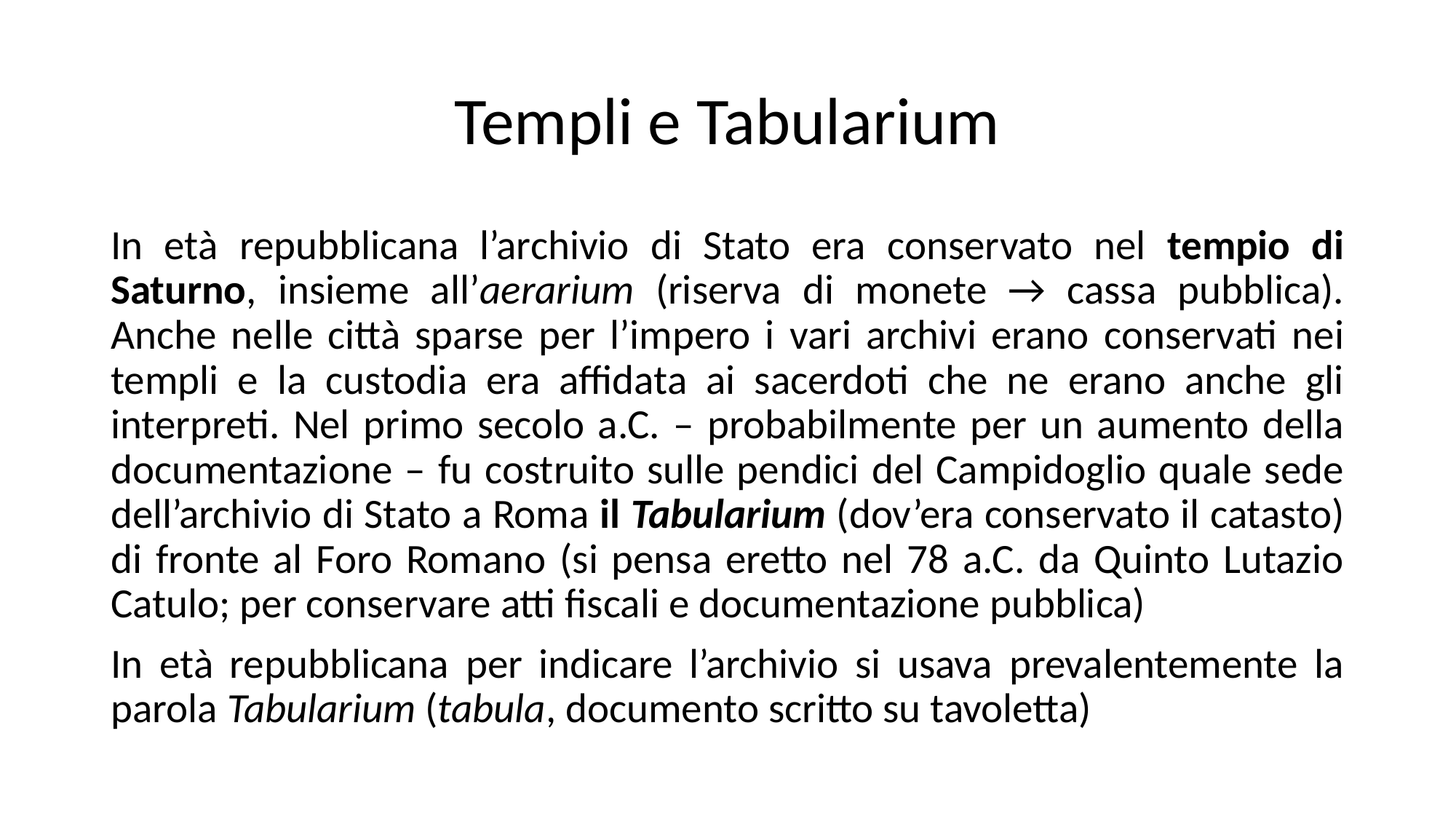

# Templi e Tabularium
In età repubblicana l’archivio di Stato era conservato nel tempio di Saturno, insieme all’aerarium (riserva di monete → cassa pubblica). Anche nelle città sparse per l’impero i vari archivi erano conservati nei templi e la custodia era affidata ai sacerdoti che ne erano anche gli interpreti. Nel primo secolo a.C. – probabilmente per un aumento della documentazione – fu costruito sulle pendici del Campidoglio quale sede dell’archivio di Stato a Roma il Tabularium (dov’era conservato il catasto) di fronte al Foro Romano (si pensa eretto nel 78 a.C. da Quinto Lutazio Catulo; per conservare atti fiscali e documentazione pubblica)
In età repubblicana per indicare l’archivio si usava prevalentemente la parola Tabularium (tabula, documento scritto su tavoletta)